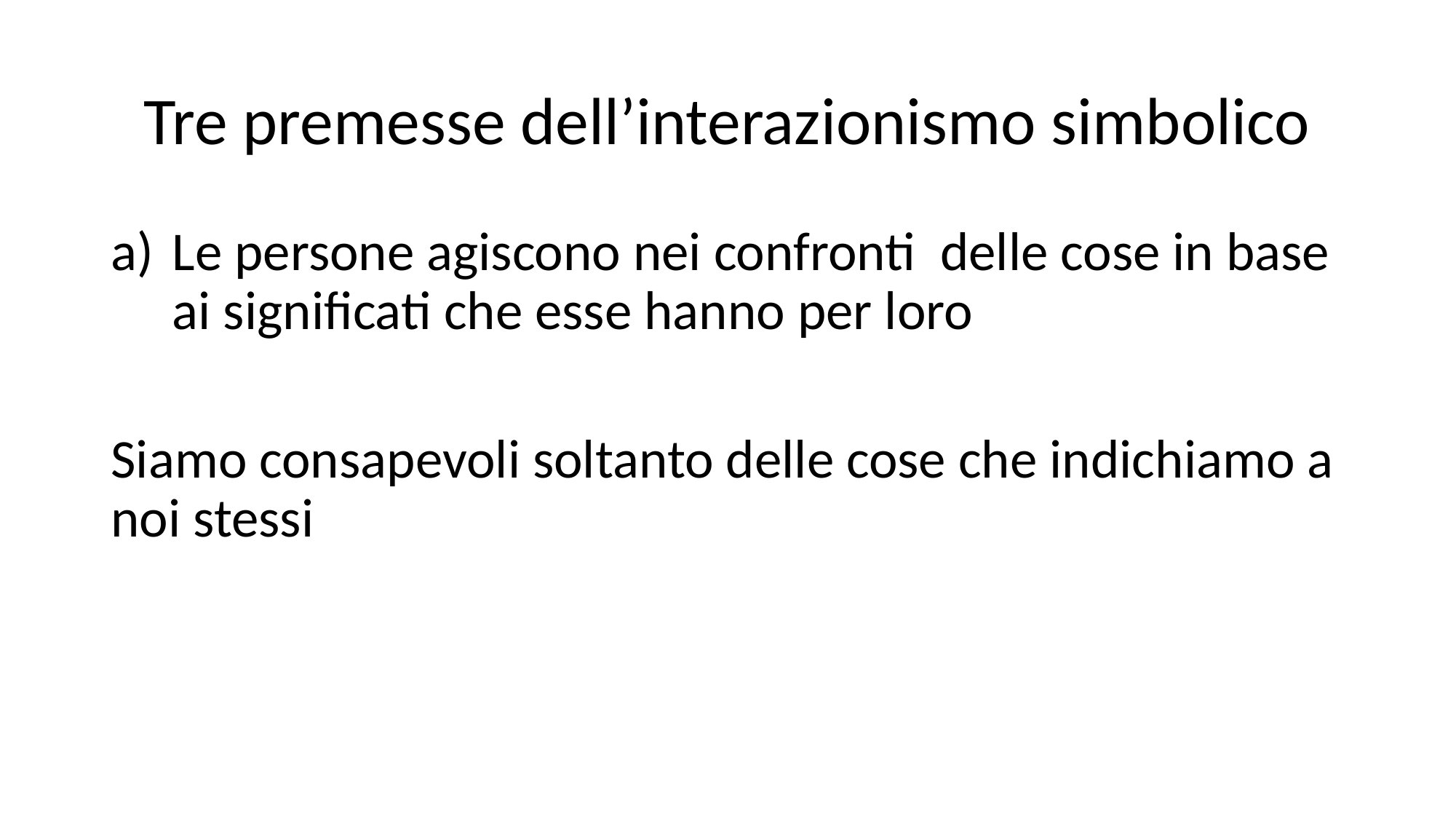

# Tre premesse dell’interazionismo simbolico
Le persone agiscono nei confronti  delle cose in base ai significati che esse hanno per loro

Siamo consapevoli soltanto delle cose che indichiamo a noi stessi